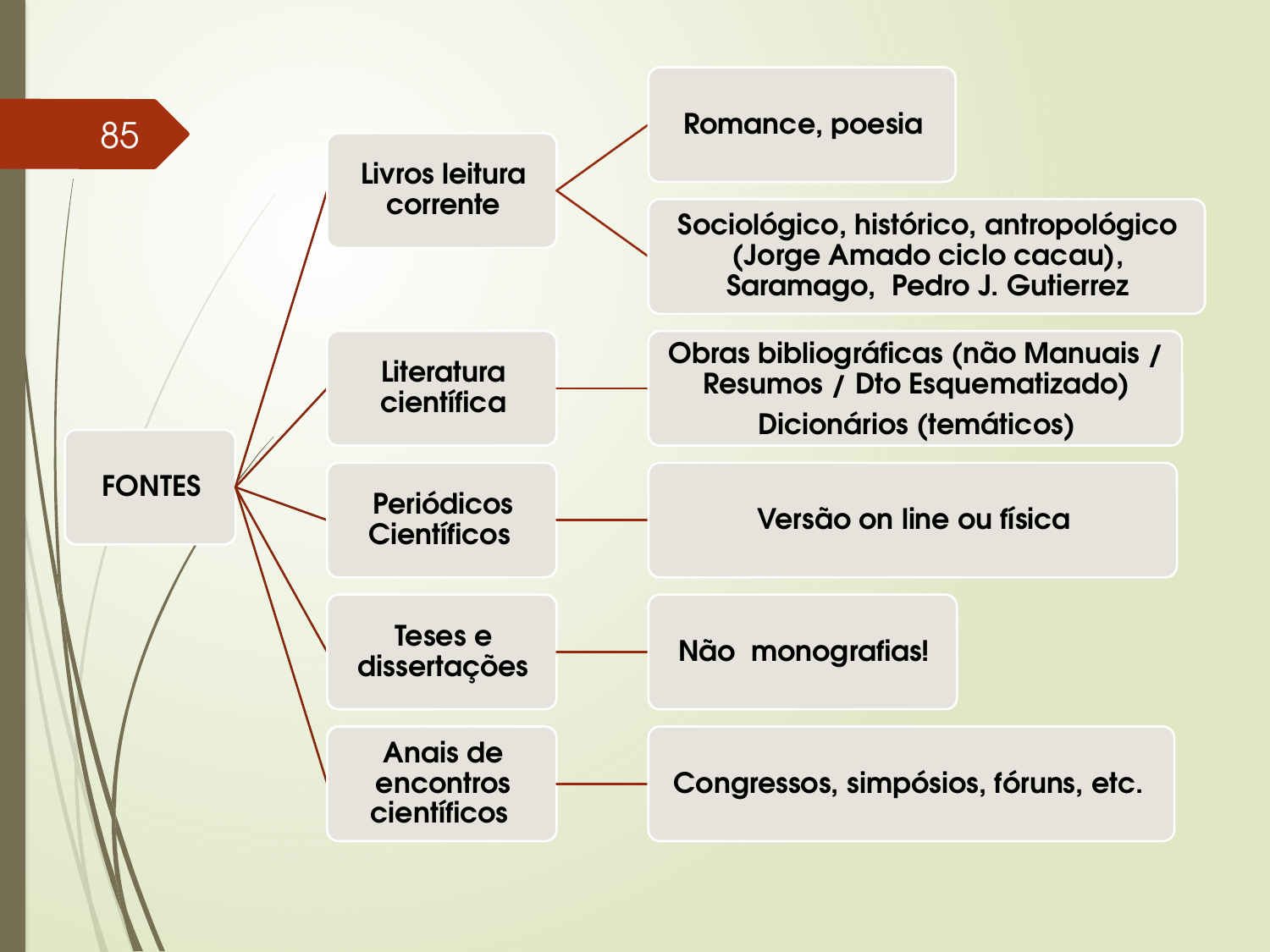

FONTES

Livros leitura corrente

Romance, poesia

Sociológico, histórico, antropológico (Jorge Amado ciclo cacau), Saramago,  Pedro J. Gutierrez

Literatura científica

Obras bibliográficas (não Manuais / Resumos / Dto Esquematizado)
Dicionários (temáticos)

Periódicos Científicos

Versão on line ou física

Teses e dissertações

Não  monografias!

Anais de encontros científicos

Congressos, simpósios, fóruns, etc.
85